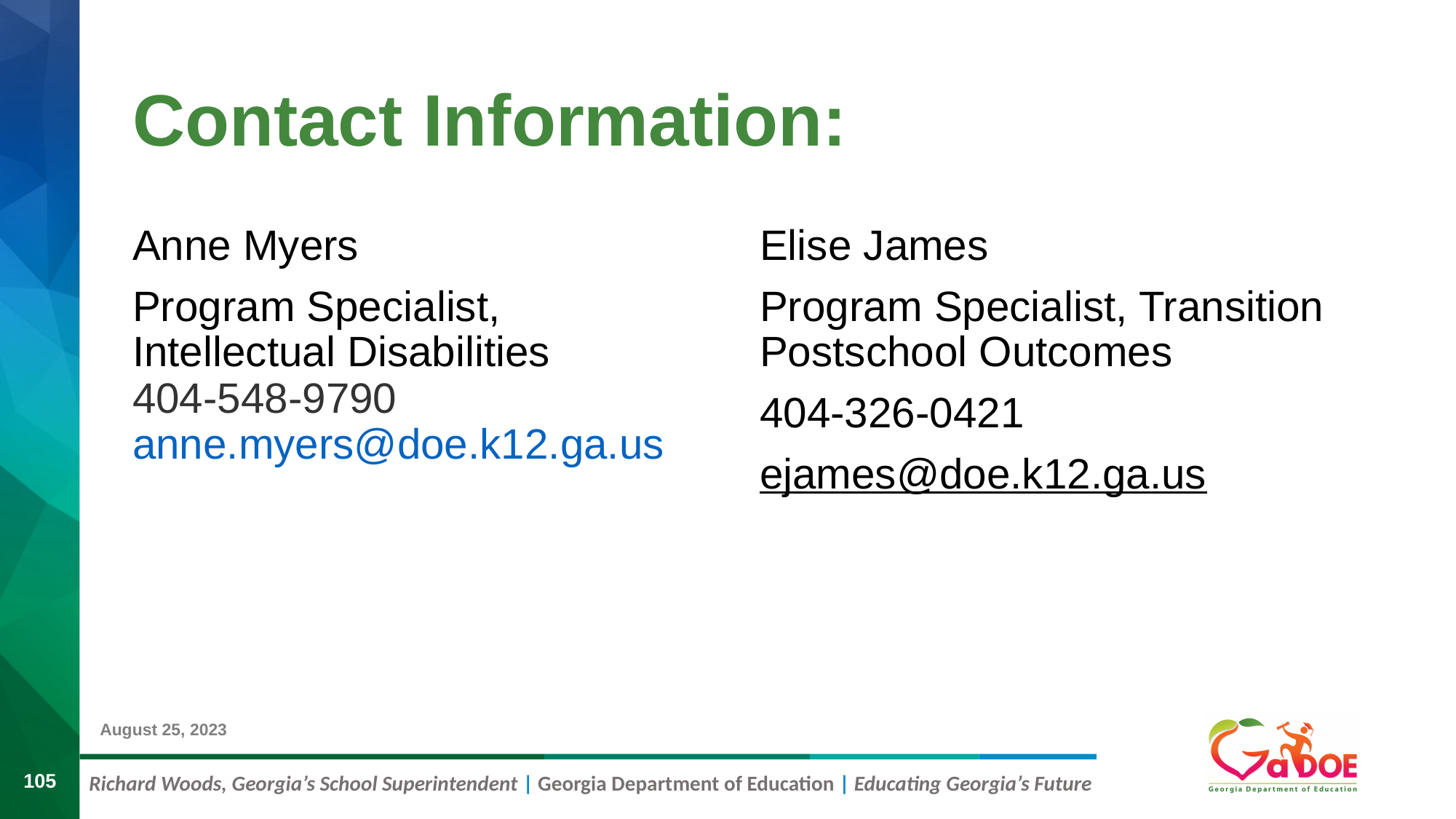

# Contact Information:
Anne Myers
Program Specialist, Intellectual Disabilities
404-548-9790
anne.myers@doe.k12.ga.us

Elise James
Program Specialist, Transition Postschool Outcomes
404-326-0421
ejames@doe.k12.ga.us